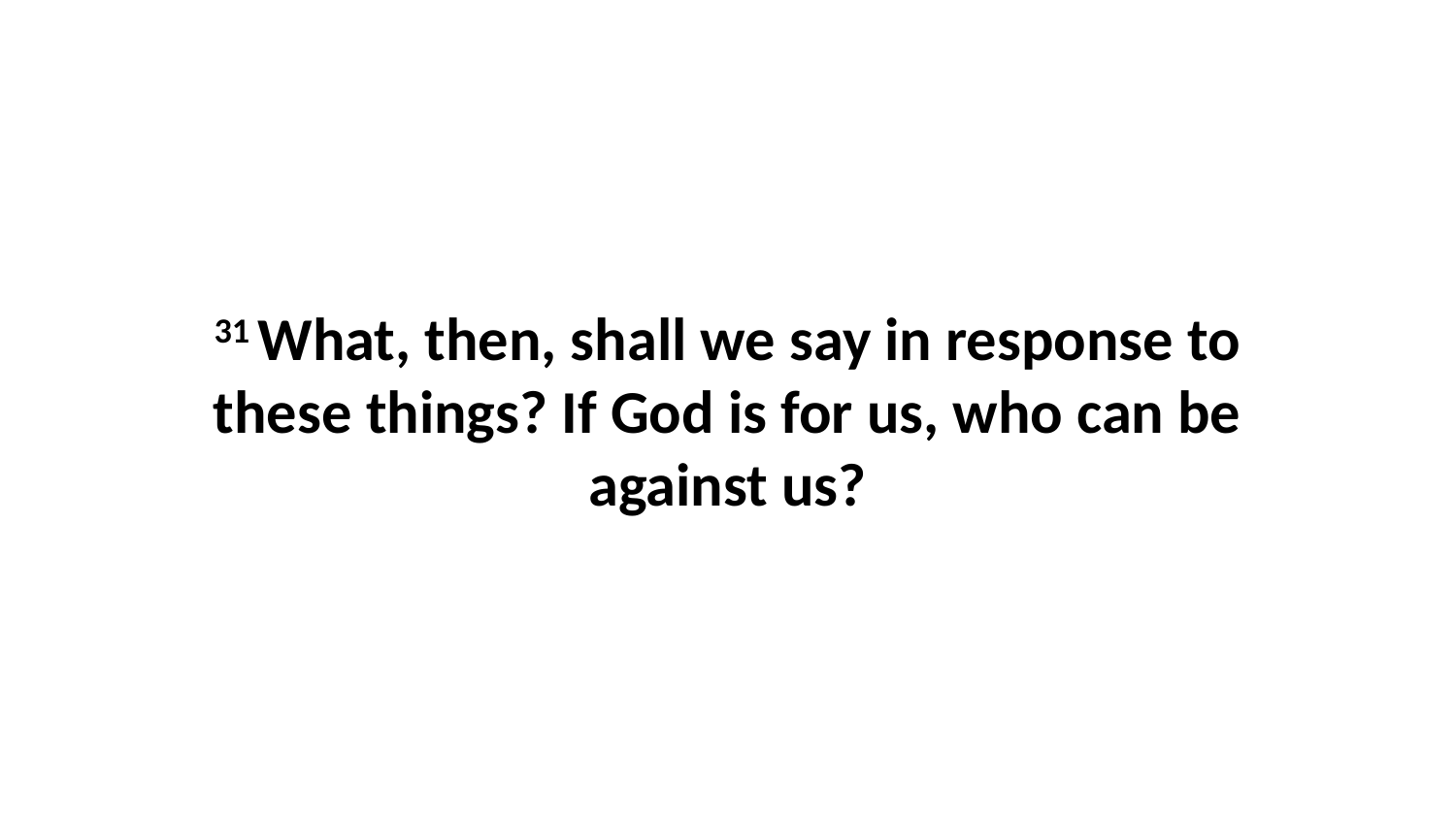

31 What, then, shall we say in response to these things? If God is for us, who can be against us?